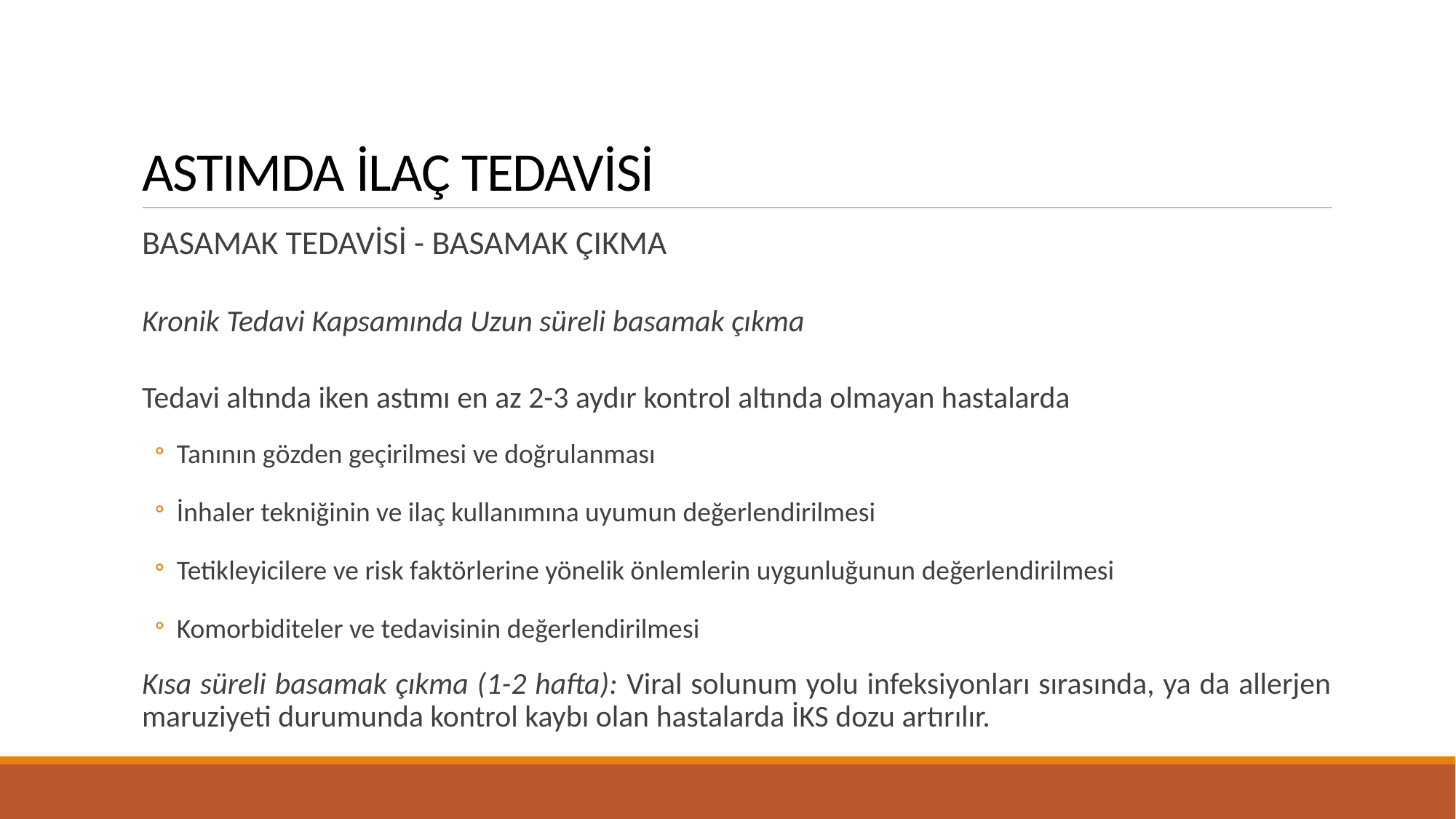

# ASTIMDA İLAÇ TEDAVİSİ
BASAMAK TEDAVİSİ - BASAMAK ÇIKMA
Kronik Tedavi Kapsamında Uzun süreli basamak çıkma
Tedavi altında iken astımı en az 2-3 aydır kontrol altında olmayan hastalarda
Tanının gözden geçirilmesi ve doğrulanması
İnhaler tekniğinin ve ilaç kullanımına uyumun değerlendirilmesi
Tetikleyicilere ve risk faktörlerine yönelik önlemlerin uygunluğunun değerlendirilmesi
Komorbiditeler ve tedavisinin değerlendirilmesi
Kısa süreli basamak çıkma (1-2 hafta): Viral solunum yolu infeksiyonları sırasında, ya da allerjen maruziyeti durumunda kontrol kaybı olan hastalarda İKS dozu artırılır.